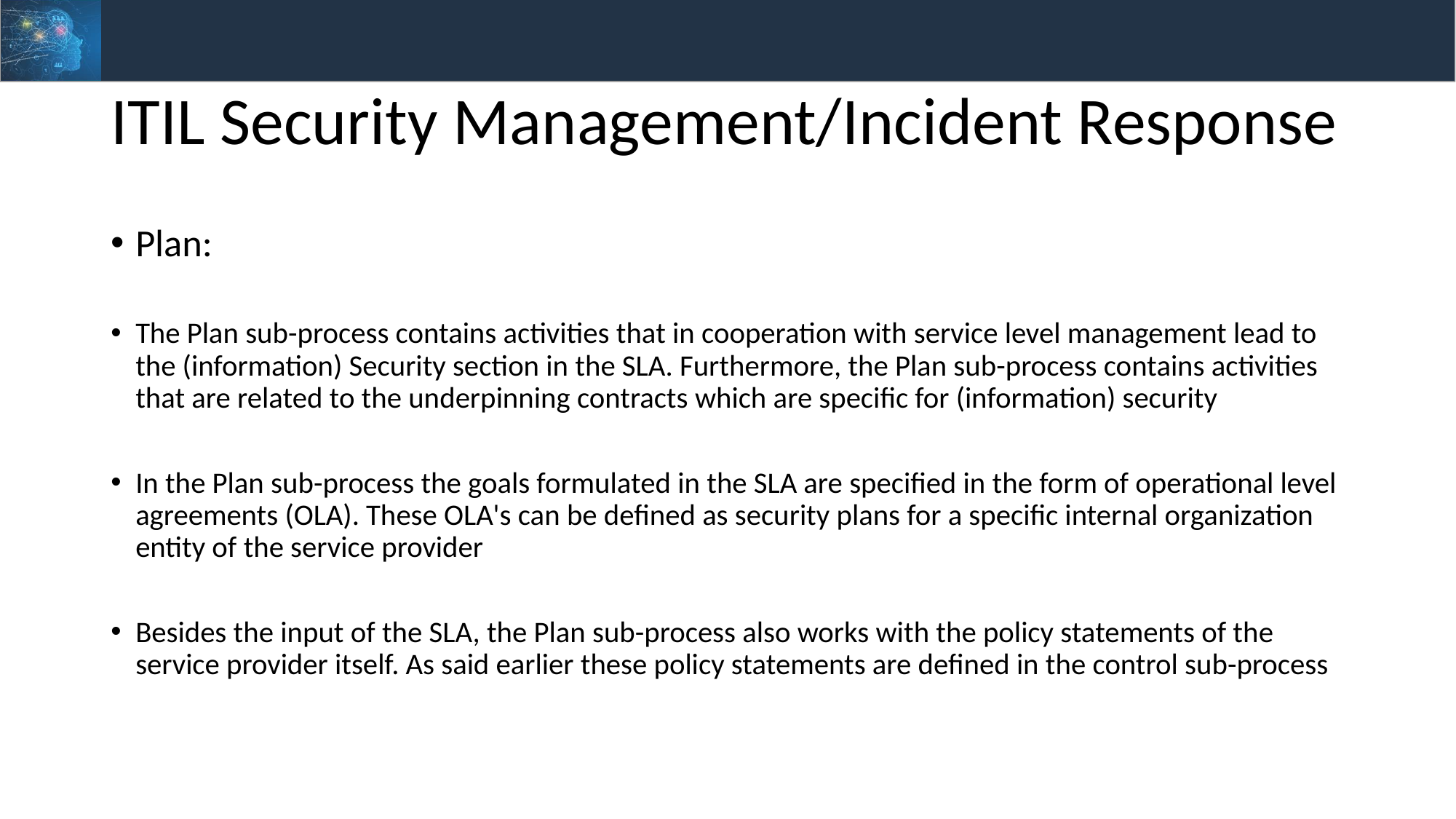

# ITIL Security Management/Incident Response
Plan:

The Plan sub-process contains activities that in cooperation with service level management lead to the (information) Security section in the SLA. Furthermore, the Plan sub-process contains activities that are related to the underpinning contracts which are specific for (information) security

In the Plan sub-process the goals formulated in the SLA are specified in the form of operational level agreements (OLA). These OLA's can be defined as security plans for a specific internal organization entity of the service provider

Besides the input of the SLA, the Plan sub-process also works with the policy statements of the service provider itself. As said earlier these policy statements are defined in the control sub-process